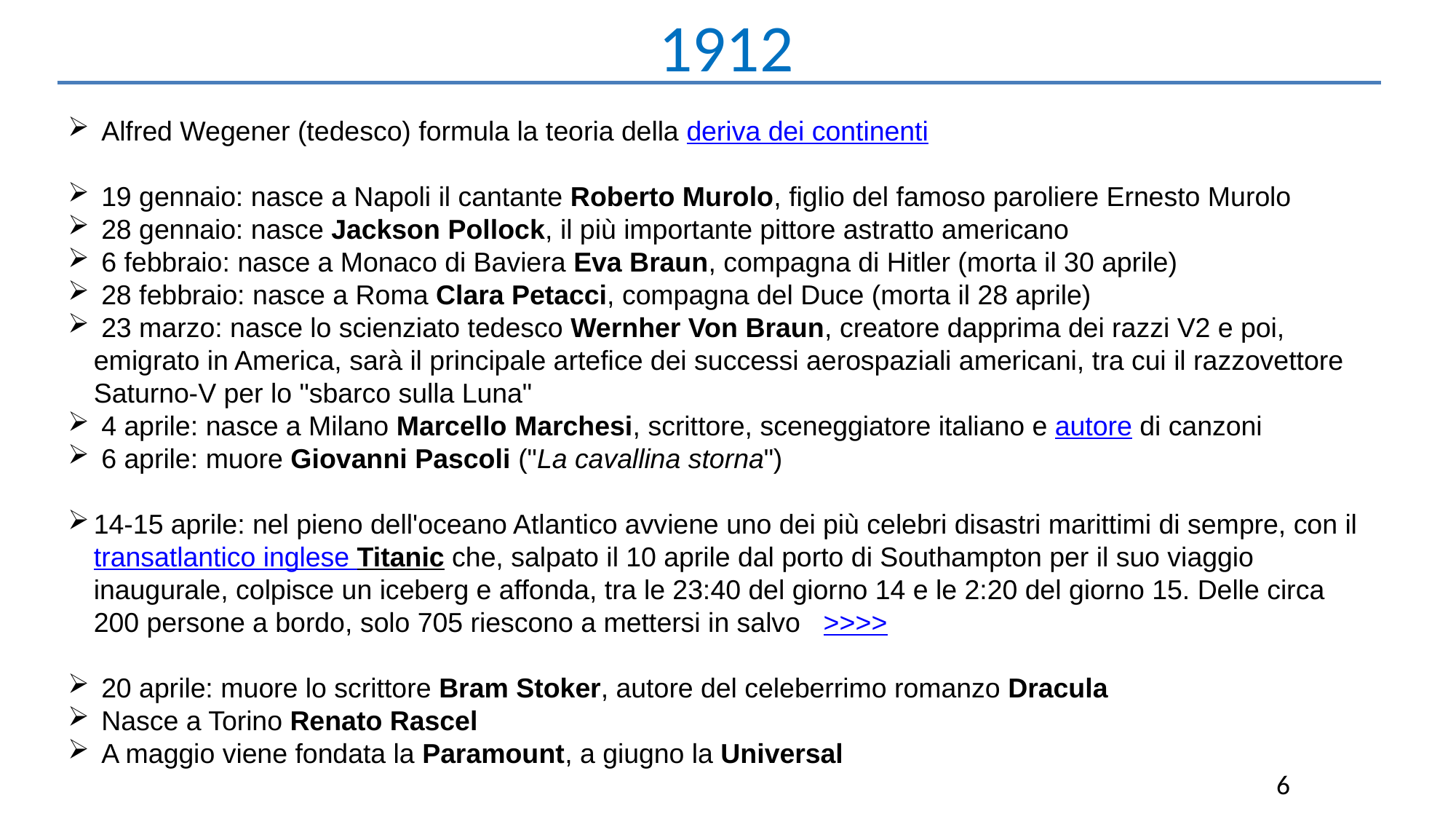

1912
 Alfred Wegener (tedesco) formula la teoria della deriva dei continenti

 19 gennaio: nasce a Napoli il cantante Roberto Murolo, figlio del famoso paroliere Ernesto Murolo
 28 gennaio: nasce Jackson Pollock, il più importante pittore astratto americano
 6 febbraio: nasce a Monaco di Baviera Eva Braun, compagna di Hitler (morta il 30 aprile)
 28 febbraio: nasce a Roma Clara Petacci, compagna del Duce (morta il 28 aprile)
 23 marzo: nasce lo scienziato tedesco Wernher Von Braun, creatore dapprima dei razzi V2 e poi, emigrato in America, sarà il principale artefice dei successi aerospaziali americani, tra cui il razzovettore Saturno-V per lo "sbarco sulla Luna"
 4 aprile: nasce a Milano Marcello Marchesi, scrittore, sceneggiatore italiano e autore di canzoni
 6 aprile: muore Giovanni Pascoli ("La cavallina storna")

14-15 aprile: nel pieno dell'oceano Atlantico avviene uno dei più celebri disastri marittimi di sempre, con il transatlantico inglese Titanic che, salpato il 10 aprile dal porto di Southampton per il suo viaggio inaugurale, colpisce un iceberg e affonda, tra le 23:40 del giorno 14 e le 2:20 del giorno 15. Delle circa 200 persone a bordo, solo 705 riescono a mettersi in salvo   >>>>

 20 aprile: muore lo scrittore Bram Stoker, autore del celeberrimo romanzo Dracula
 Nasce a Torino Renato Rascel
 A maggio viene fondata la Paramount, a giugno la Universal